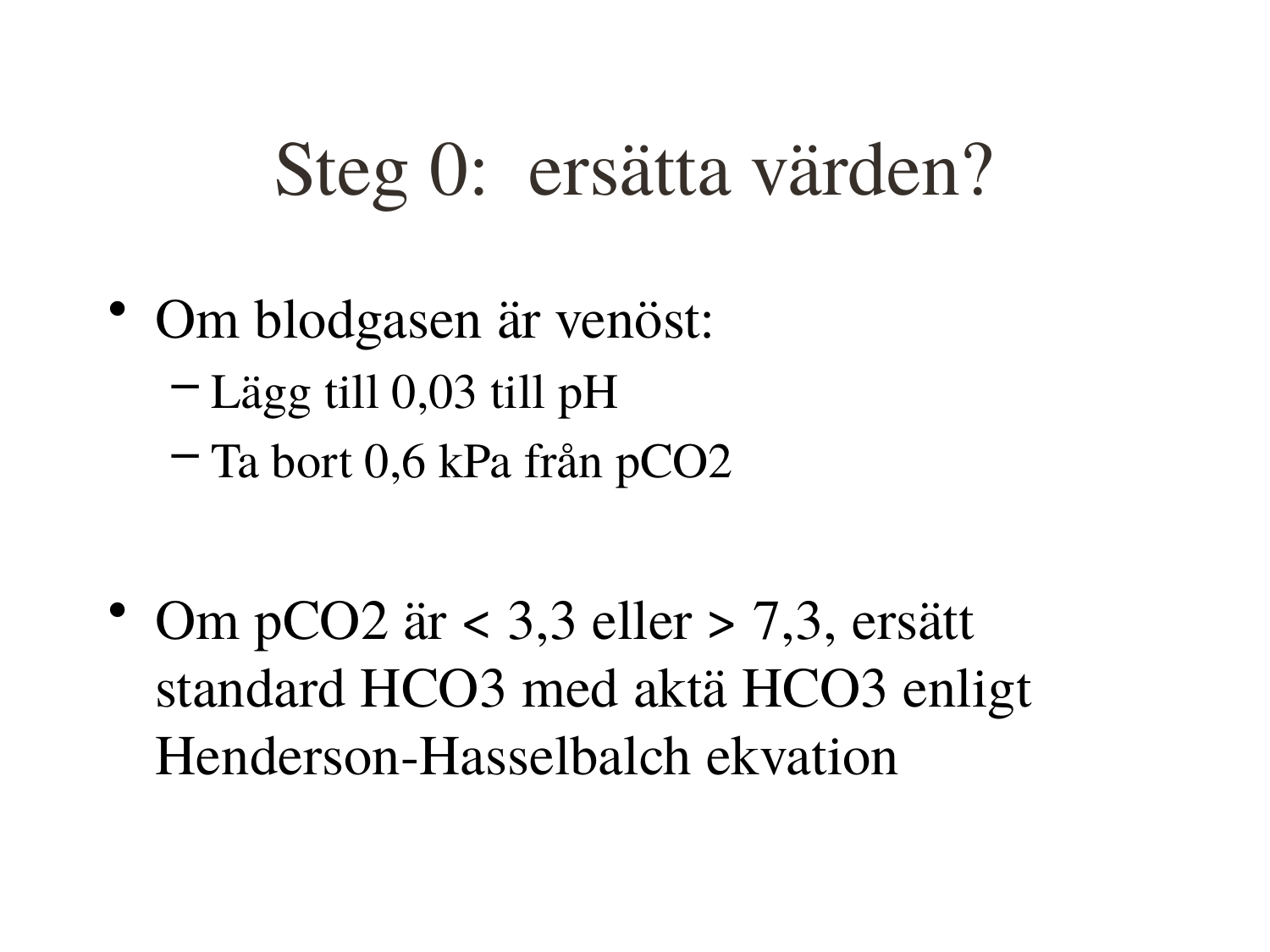

# Steg 0:  ersätta värden?
Om blodgasen är venöst:
Lägg till 0,03 till pH
Ta bort 0,6 kPa från pCO2

Om pCO2 är < 3,3 eller > 7,3, ersätt standard HCO3 med aktä HCO3 enligt Henderson-Hasselbalch ekvation